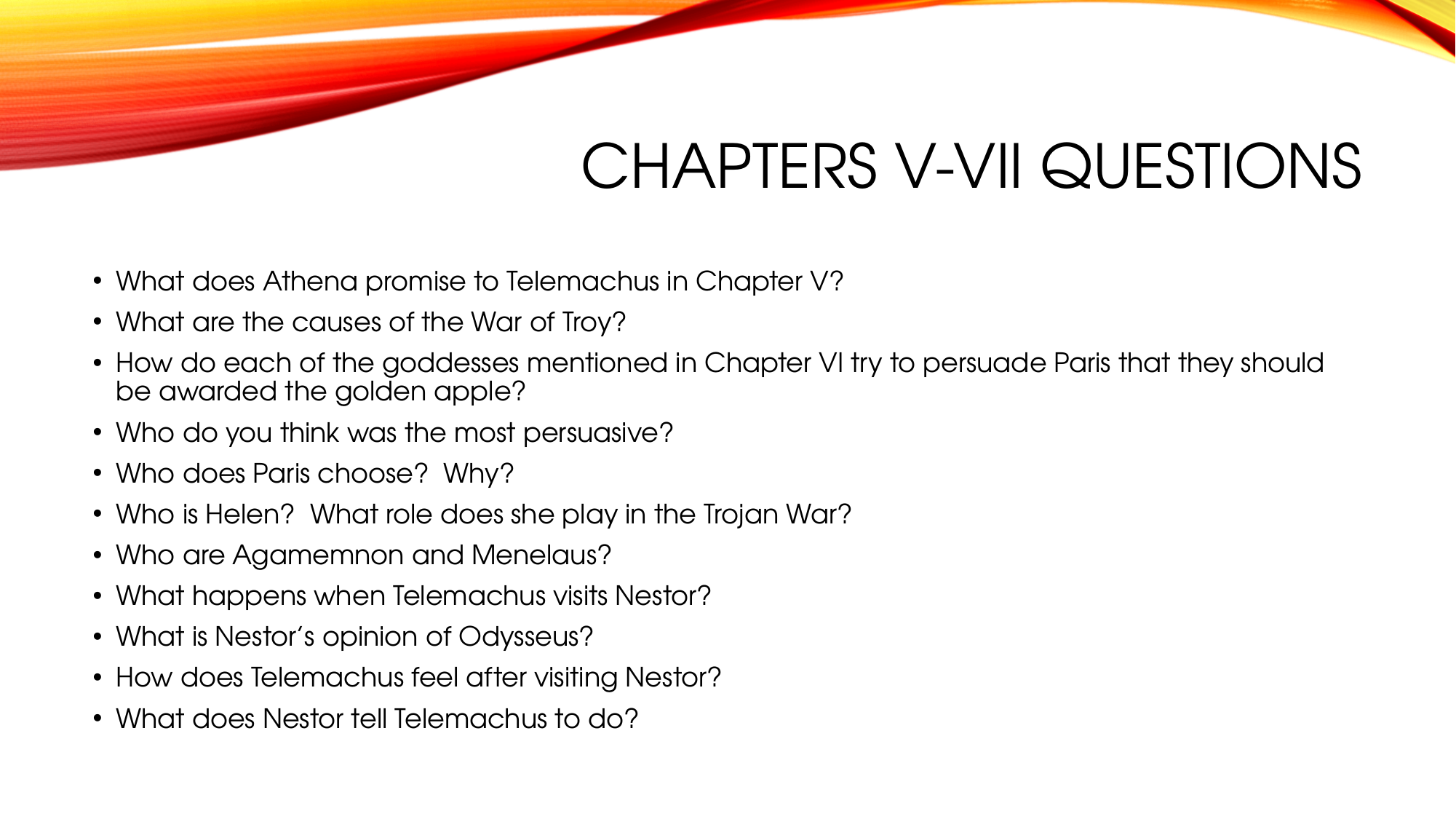

# Chapters V-VII Questions
What does Athena promise to Telemachus in Chapter V?
What are the causes of the War of Troy?
How do each of the goddesses mentioned in Chapter VI try to persuade Paris that they should be awarded the golden apple?
Who do you think was the most persuasive?
Who does Paris choose?  Why?
Who is Helen?  What role does she play in the Trojan War?
Who are Agamemnon and Menelaus?
What happens when Telemachus visits Nestor?
What is Nestor’s opinion of Odysseus?
How does Telemachus feel after visiting Nestor?
What does Nestor tell Telemachus to do?